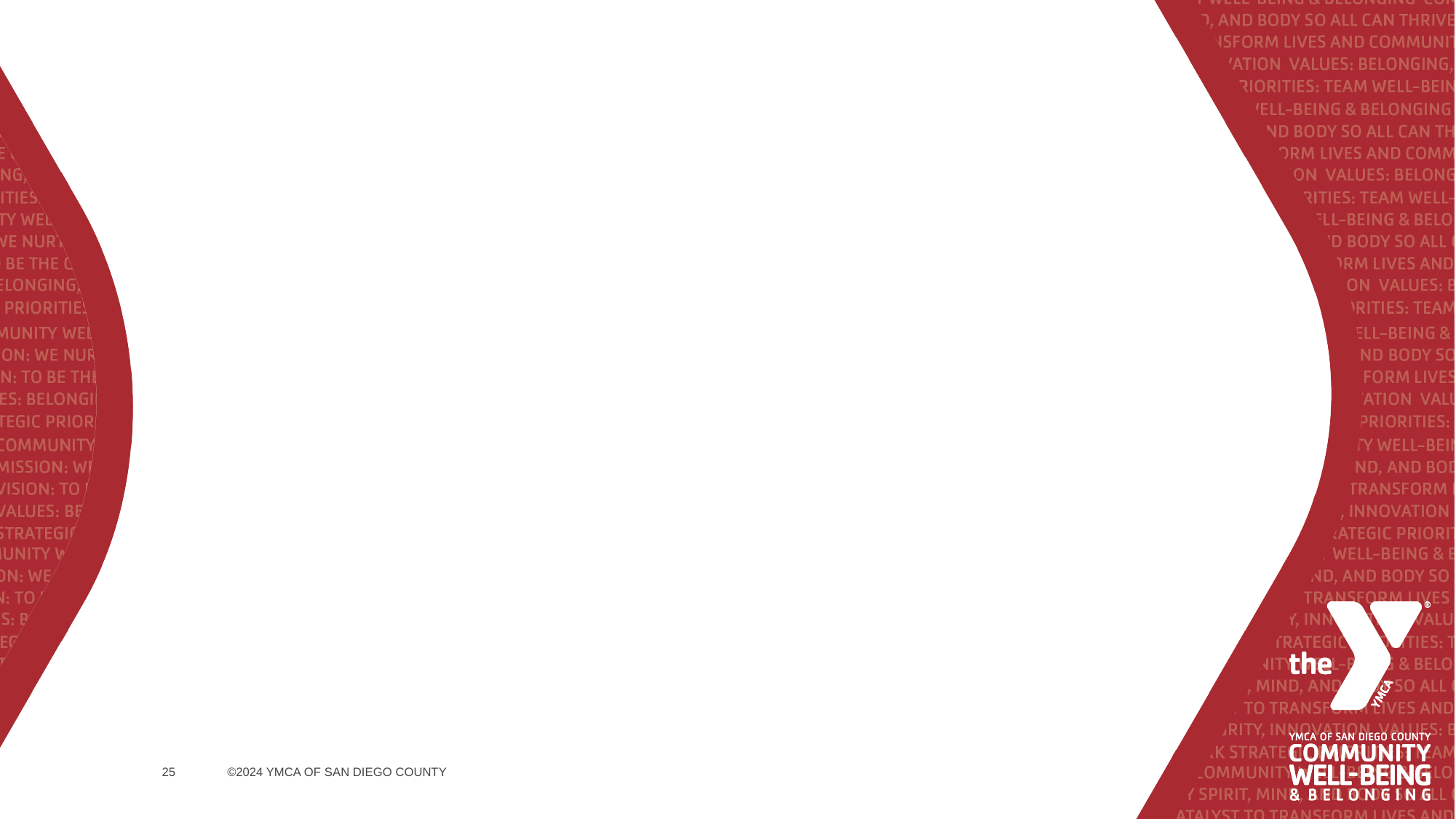

#

25
©2024 YMCA OF SAN DIEGO COUNTY